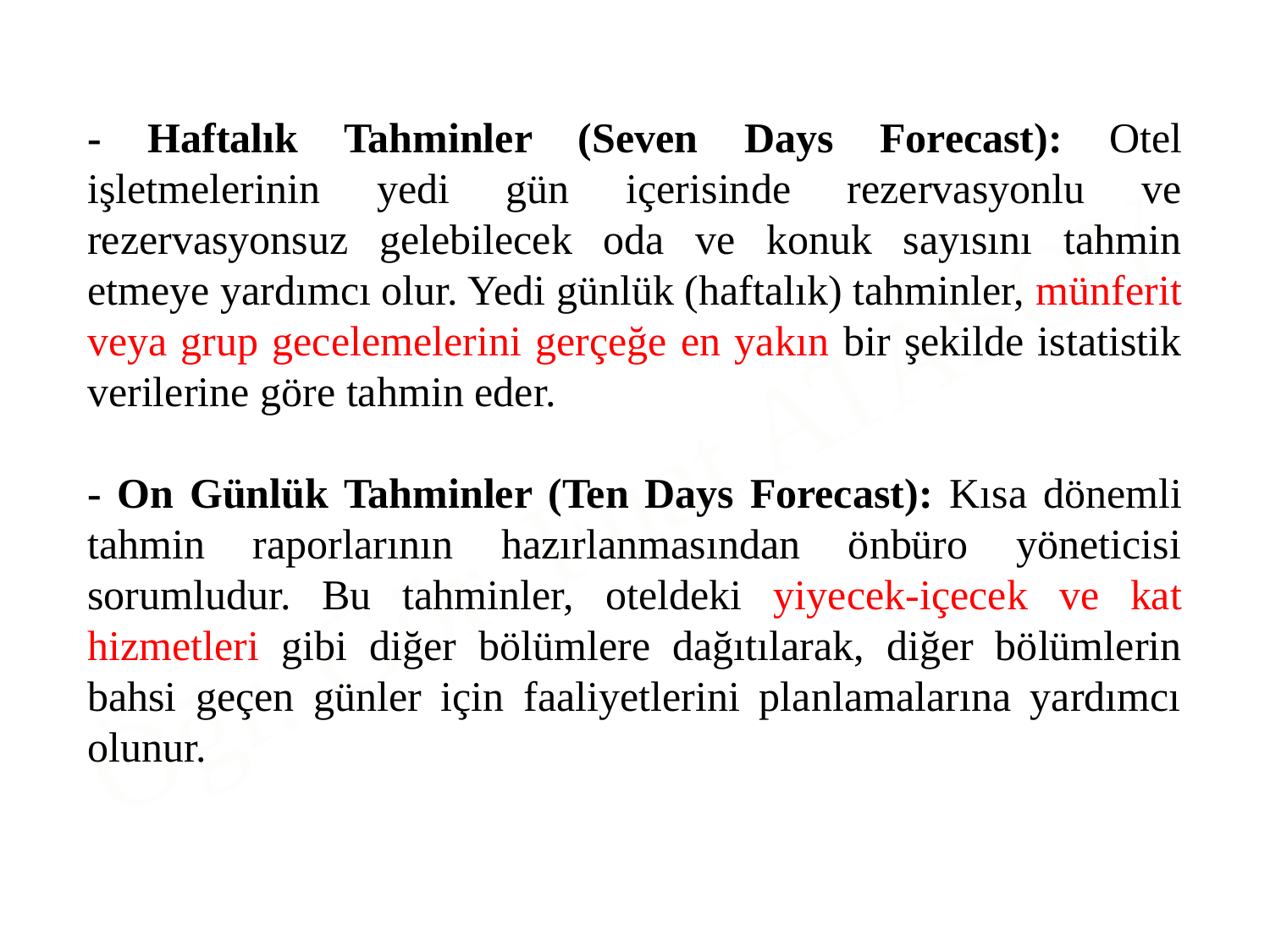

- Haftalık Tahminler (Seven Days Forecast): Otel işletmelerinin yedi gün içerisinde rezervasyonlu ve rezervasyonsuz gelebilecek oda ve konuk sayısını tahmin etmeye yardımcı olur. Yedi günlük (haftalık) tahminler, münferit veya grup gecelemelerini gerçeğe en yakın bir şekilde istatistik verilerine göre tahmin eder.

- On Günlük Tahminler (Ten Days Forecast): Kısa dönemli tahmin raporlarının hazırlanmasından önbüro yöneticisi sorumludur. Bu tahminler, oteldeki yiyecek-içecek ve kat hizmetleri gibi diğer bölümlere dağıtılarak, diğer bölümlerin bahsi geçen günler için faaliyetlerini planlamalarına yardımcı olunur.